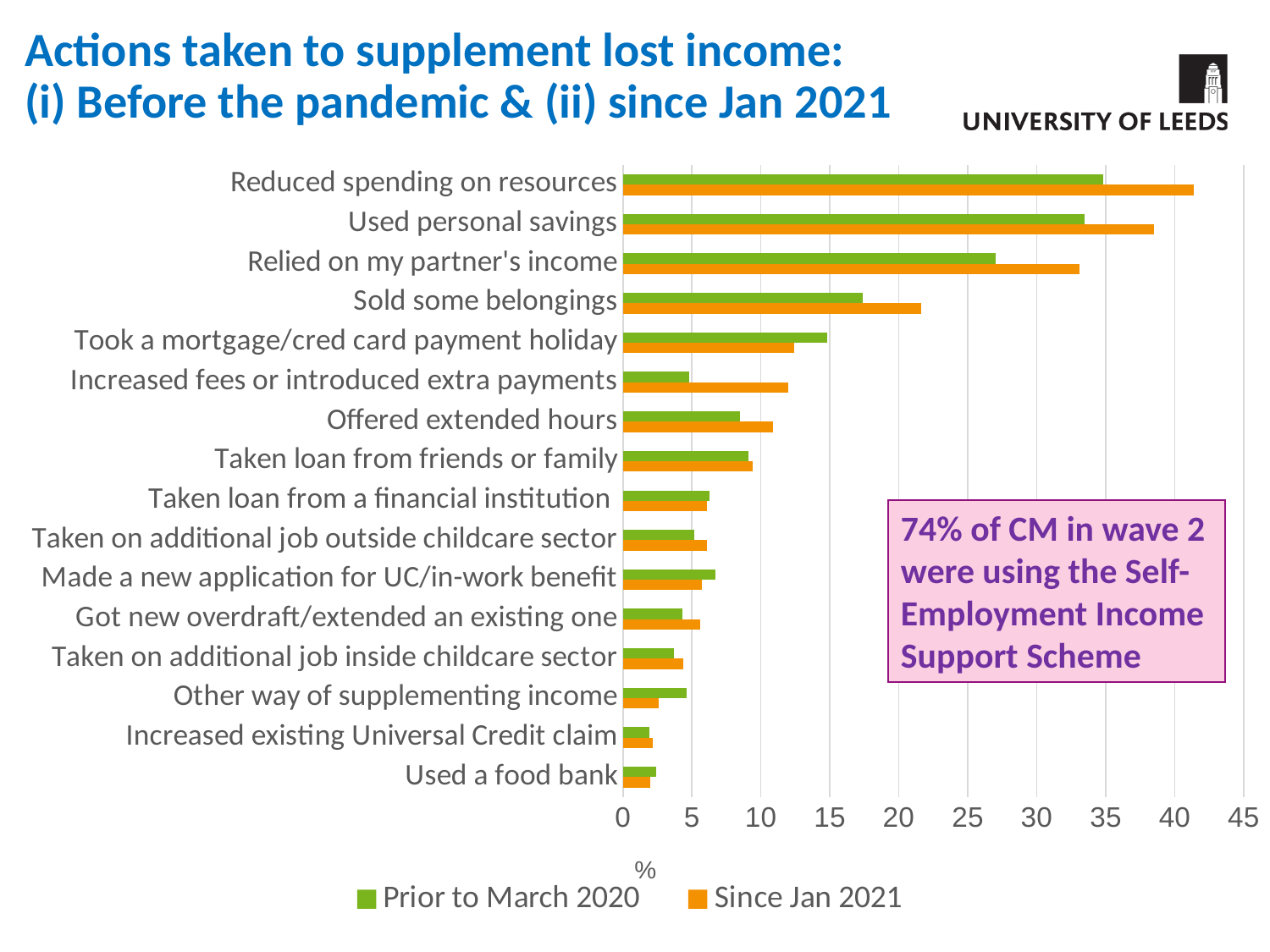

# Actions taken to supplement lost income: (i) Before the pandemic & (ii) since Jan 2021

### Chart

| Category | Since Jan 2021 | Prior to March 2020 |
|---|---|---|
| Used a food bank | 2.0 | 2.4 |
| Increased existing Universal Credit claim | 2.2 | 1.9 |
| Other way of supplementing income | 2.6 | 4.6 |
| Taken on additional job inside childcare sector | 4.4 | 3.7 |
| Got new overdraft/extended an existing one | 5.6 | 4.3 |
| Made a new application for UC/in-work benefit | 5.7 | 6.7 |
| Taken on additional job outside childcare sector | 6.1 | 5.2 |
| Taken loan from a financial institution  | 6.1 | 6.3 |
| Taken loan from friends or family | 9.4 | 9.1 |
| Offered extended hours | 10.9 | 8.5 |
| Increased fees or introduced extra payments | 12.0 | 4.8 |
| Took a mortgage/cred card payment holiday | 12.4 | 14.8 |
| Sold some belongings | 21.6 | 17.4 |
| Relied on my partner's income | 33.1 | 27.0 |
| Used personal savings | 38.5 | 33.5 |
| Reduced spending on resources | 41.4 | 34.8 |
74% of CM in wave 2 were using the Self-Employment Income Support Scheme